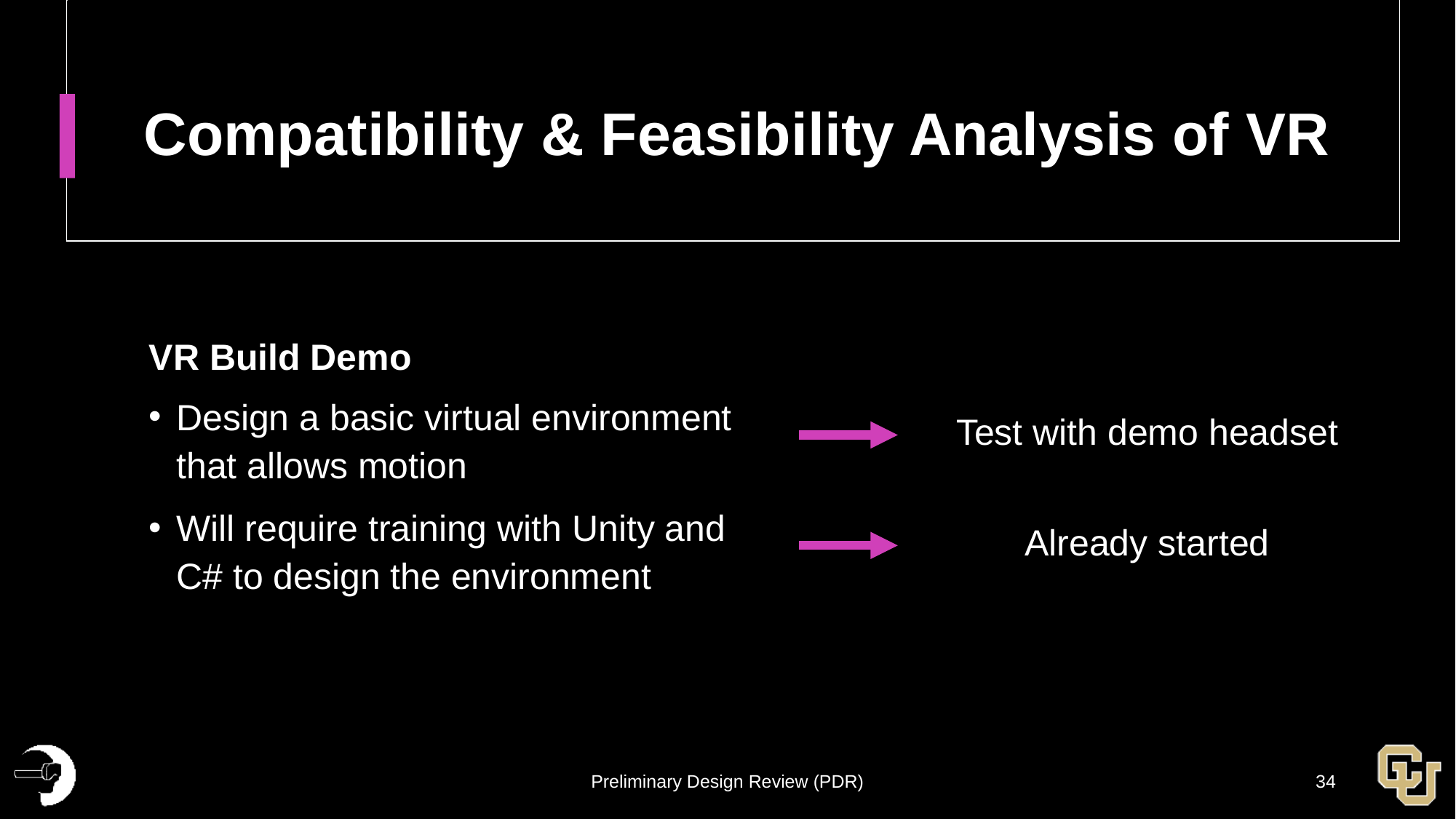

# Compatibility & Feasibility Analysis of VR
VR Build Demo
Design a basic virtual environment that allows motion
Will require training with Unity and C# to design the environment
Test with demo headset
Already started
Preliminary Design Review (PDR)
34